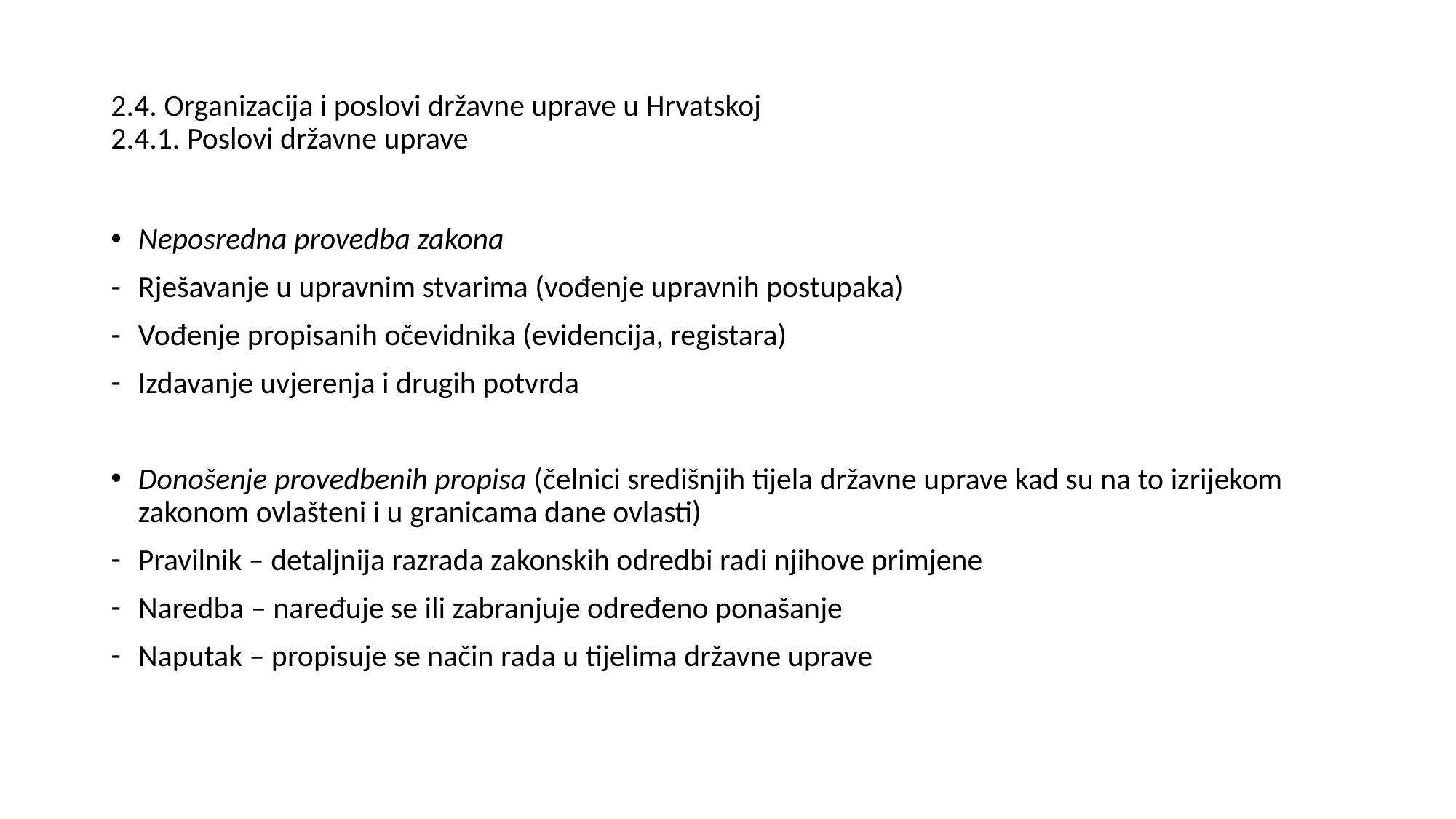

# 2.4. Organizacija i poslovi državne uprave u Hrvatskoj 2.4.1. Poslovi državne uprave
Neposredna provedba zakona
Rješavanje u upravnim stvarima (vođenje upravnih postupaka)
Vođenje propisanih očevidnika (evidencija, registara)
Izdavanje uvjerenja i drugih potvrda

Donošenje provedbenih propisa (čelnici središnjih tijela državne uprave kad su na to izrijekom zakonom ovlašteni i u granicama dane ovlasti)
Pravilnik – detaljnija razrada zakonskih odredbi radi njihove primjene
Naredba – naređuje se ili zabranjuje određeno ponašanje
Naputak – propisuje se način rada u tijelima državne uprave